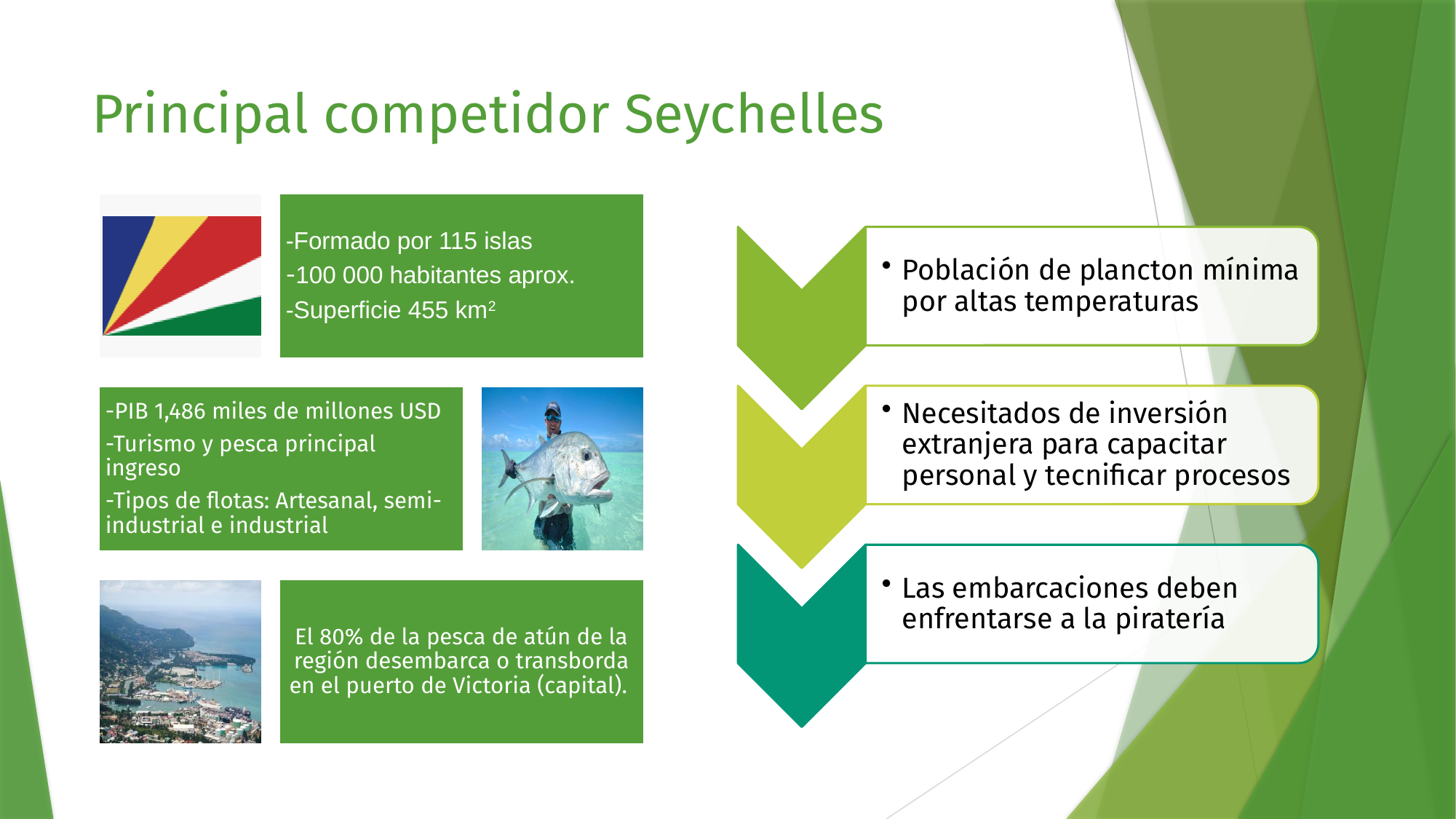

# Principal competidor Seychelles
-Formado por 115 islas
-100 000 habitantes aprox.
-Superficie 455 km2
-PIB 1,486 miles de millones USD
-Turismo y pesca principal ingreso
-Tipos de flotas: Artesanal, semi-industrial e industrial
El 80% de la pesca de atún de la región desembarca o transborda en el puerto de Victoria (capital).

Población de plancton mínima por altas temperaturas

Necesitados de inversión extranjera para capacitar personal y tecnificar procesos

Las embarcaciones deben enfrentarse a la piratería